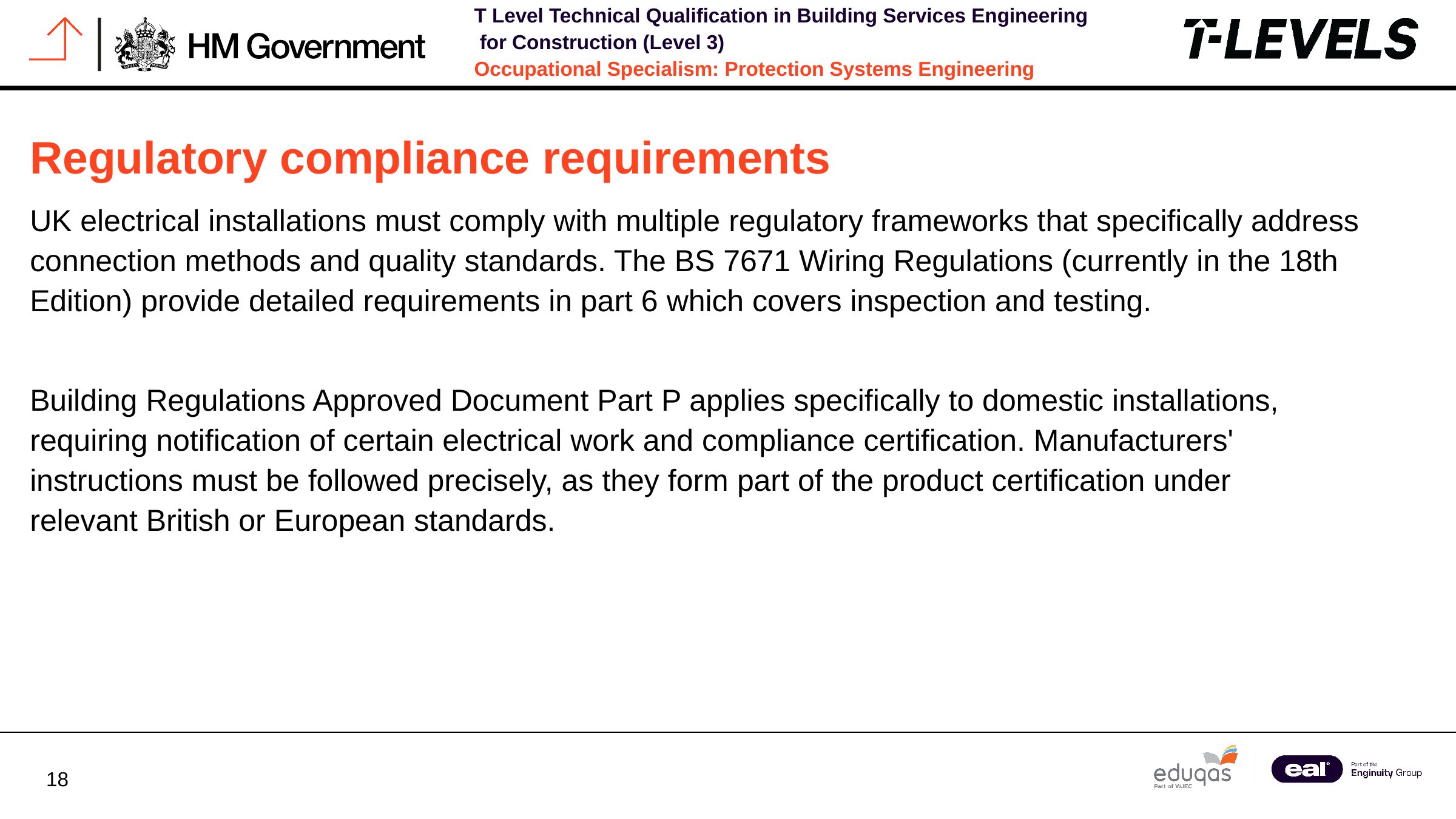

Regulatory compliance requirements
UK electrical installations must comply with multiple regulatory frameworks that specifically address connection methods and quality standards. The BS 7671 Wiring Regulations (currently in the 18th Edition) provide detailed requirements in part 6 which covers inspection and testing.
Building Regulations Approved Document Part P applies specifically to domestic installations, requiring notification of certain electrical work and compliance certification. Manufacturers' instructions must be followed precisely, as they form part of the product certification under relevant British or European standards.